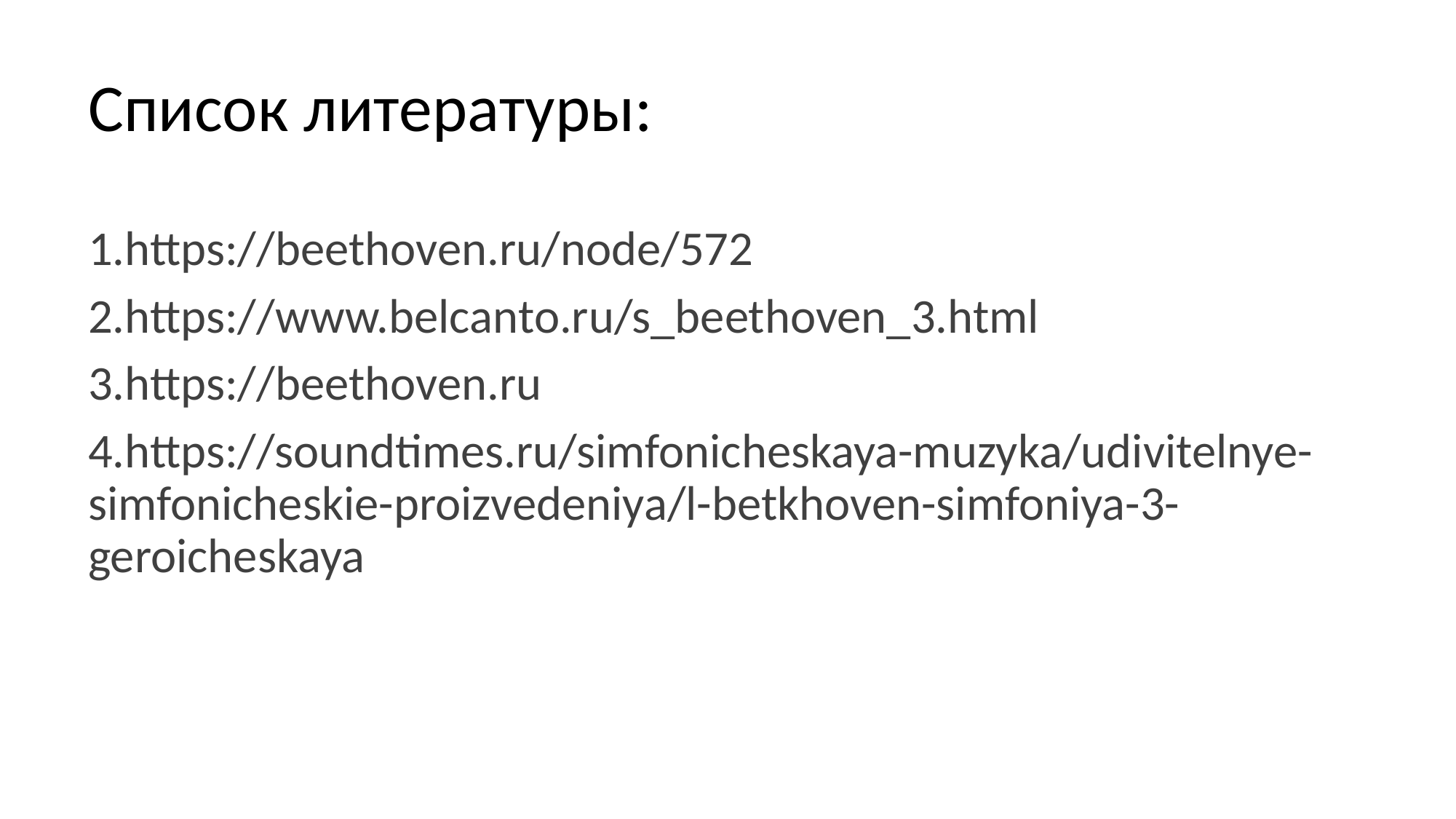

# Список литературы:
1.https://beethoven.ru/node/572
2.https://www.belcanto.ru/s_beethoven_3.html
3.https://beethoven.ru
4.https://soundtimes.ru/simfonicheskaya-muzyka/udivitelnye-simfonicheskie-proizvedeniya/l-betkhoven-simfoniya-3-geroicheskaya